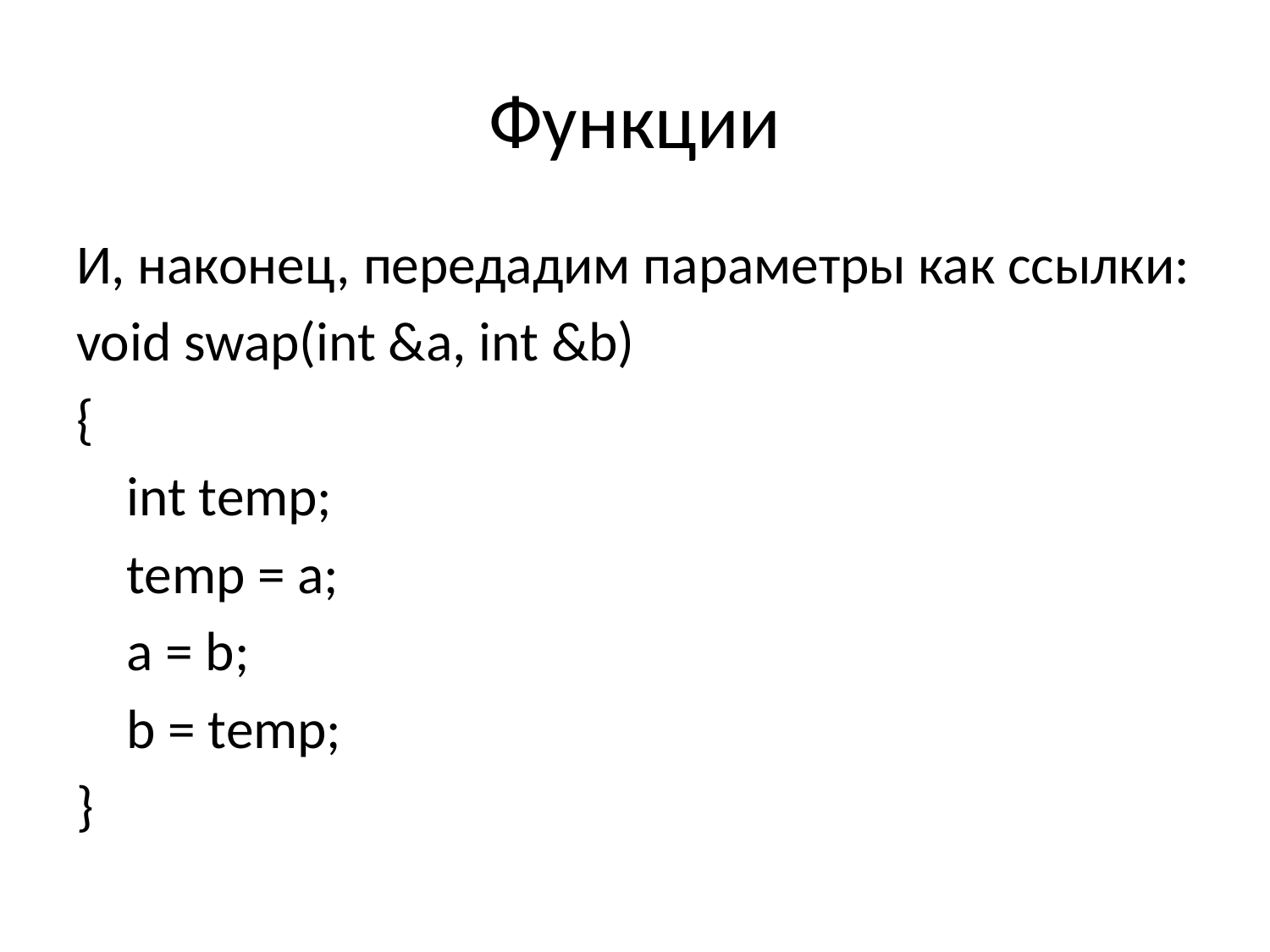

# Функции
И, наконец, передадим параметры как ссылки:
void swap(int &a, int &b)
{
	int temp;
	temp = a;
	a = b;
	b = temp;
}